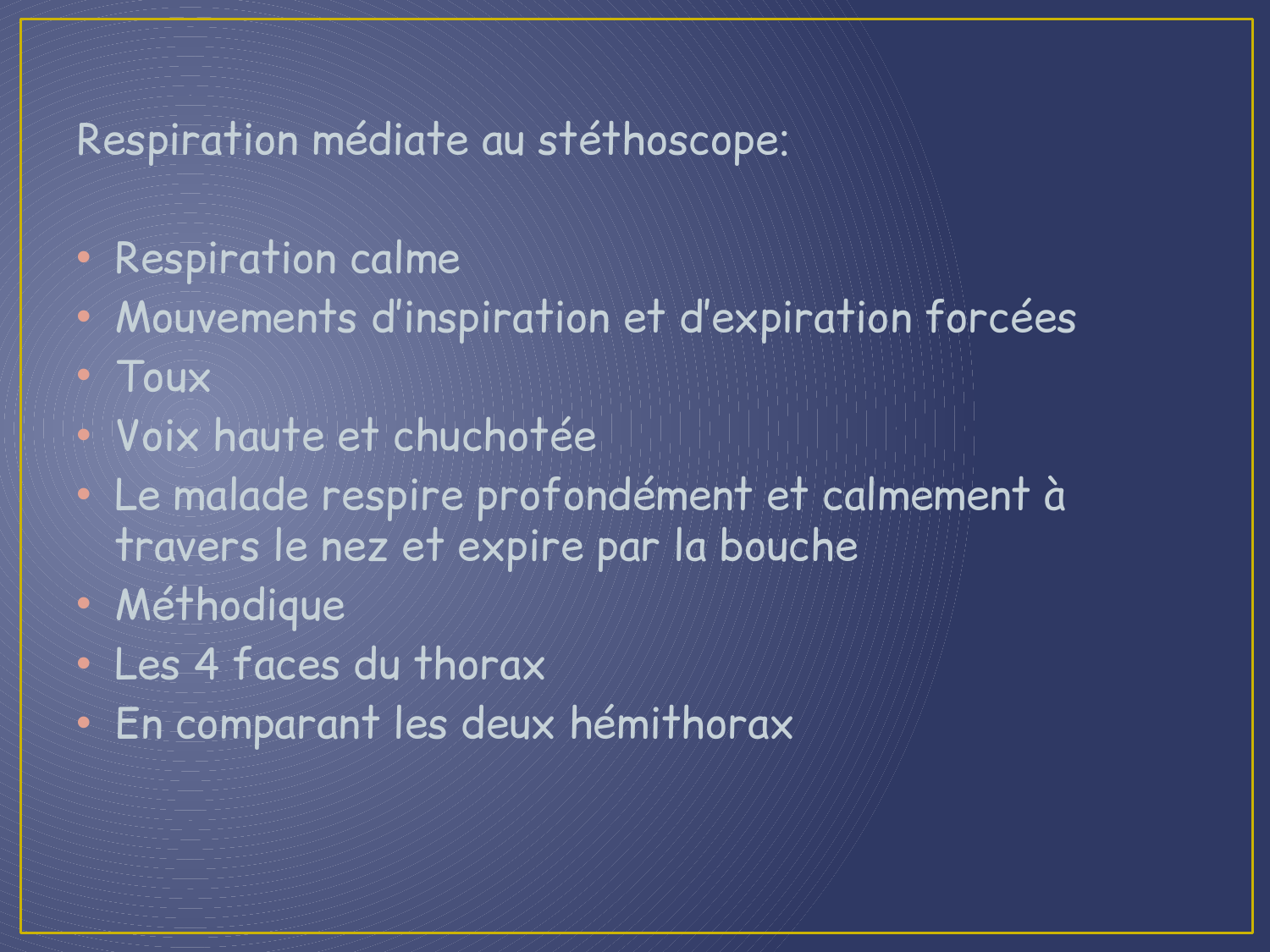

Respiration médiate au stéthoscope:

Respiration calme
Mouvements d’inspiration et d’expiration forcées
Toux
Voix haute et chuchotée
Le malade respire profondément et calmement à travers le nez et expire par la bouche
Méthodique
Les 4 faces du thorax
En comparant les deux hémithorax